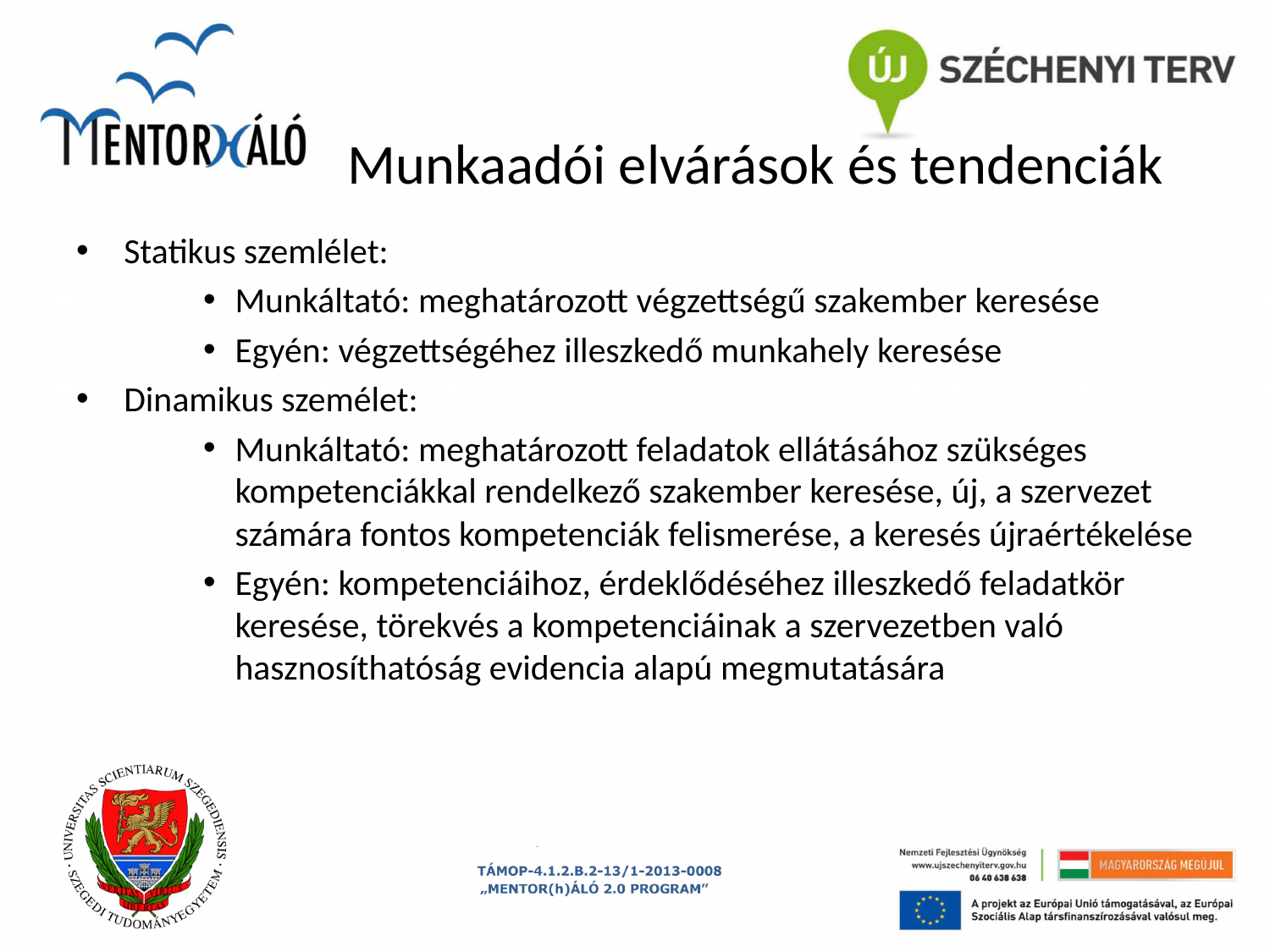

# Munkaadói elvárások és tendenciák
Statikus szemlélet:
Munkáltató: meghatározott végzettségű szakember keresése
Egyén: végzettségéhez illeszkedő munkahely keresése
Dinamikus személet:
Munkáltató: meghatározott feladatok ellátásához szükséges kompetenciákkal rendelkező szakember keresése, új, a szervezet számára fontos kompetenciák felismerése, a keresés újraértékelése
Egyén: kompetenciáihoz, érdeklődéséhez illeszkedő feladatkör keresése, törekvés a kompetenciáinak a szervezetben való hasznosíthatóság evidencia alapú megmutatására